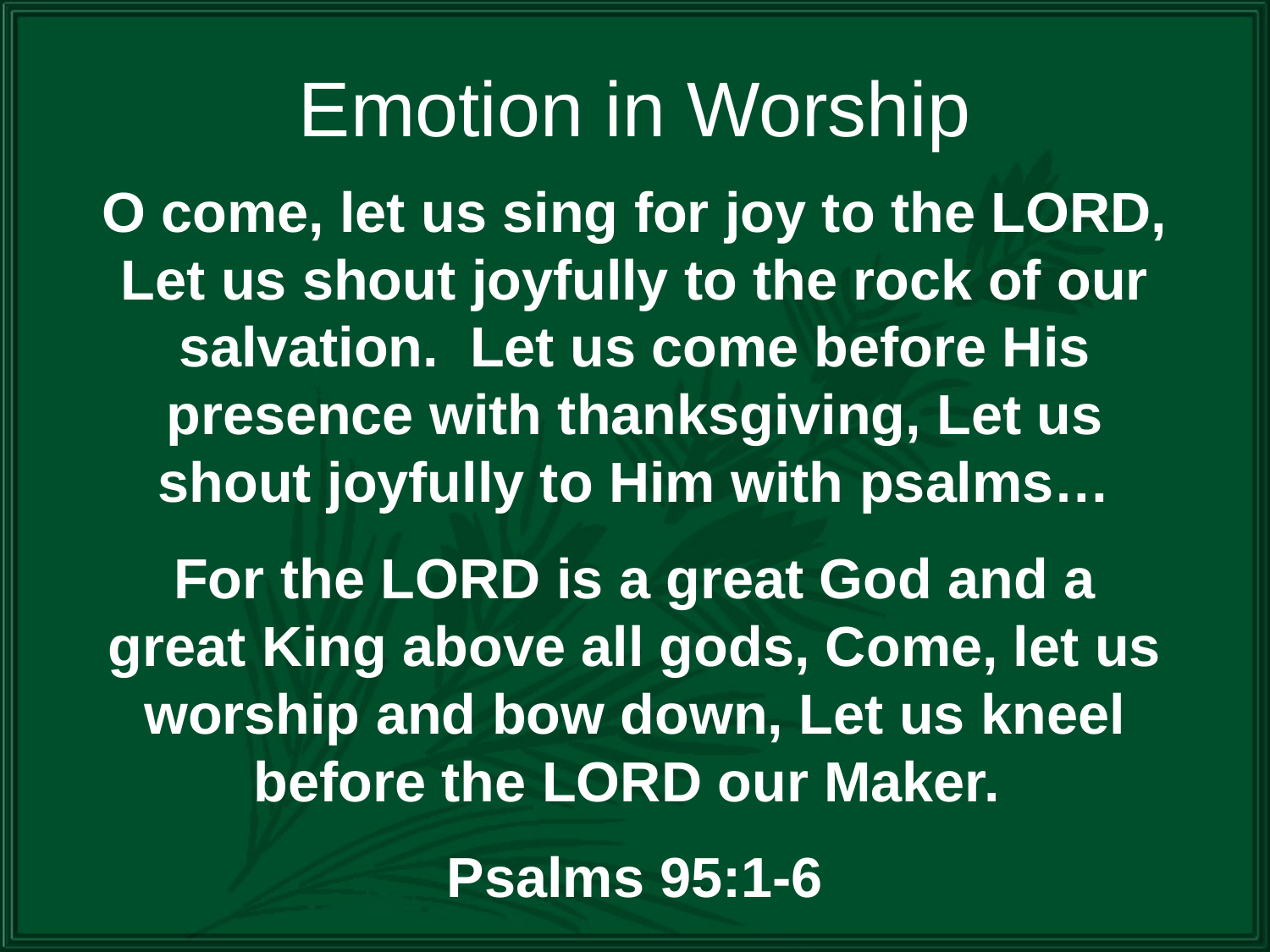

Emotion in Worship
O come, let us sing for joy to the LORD, Let us shout joyfully to the rock of our salvation.  Let us come before His presence with thanksgiving, Let us shout joyfully to Him with psalms…
For the LORD is a great God and a great King above all gods, Come, let us worship and bow down, Let us kneel before the LORD our Maker.
Psalms 95:1-6